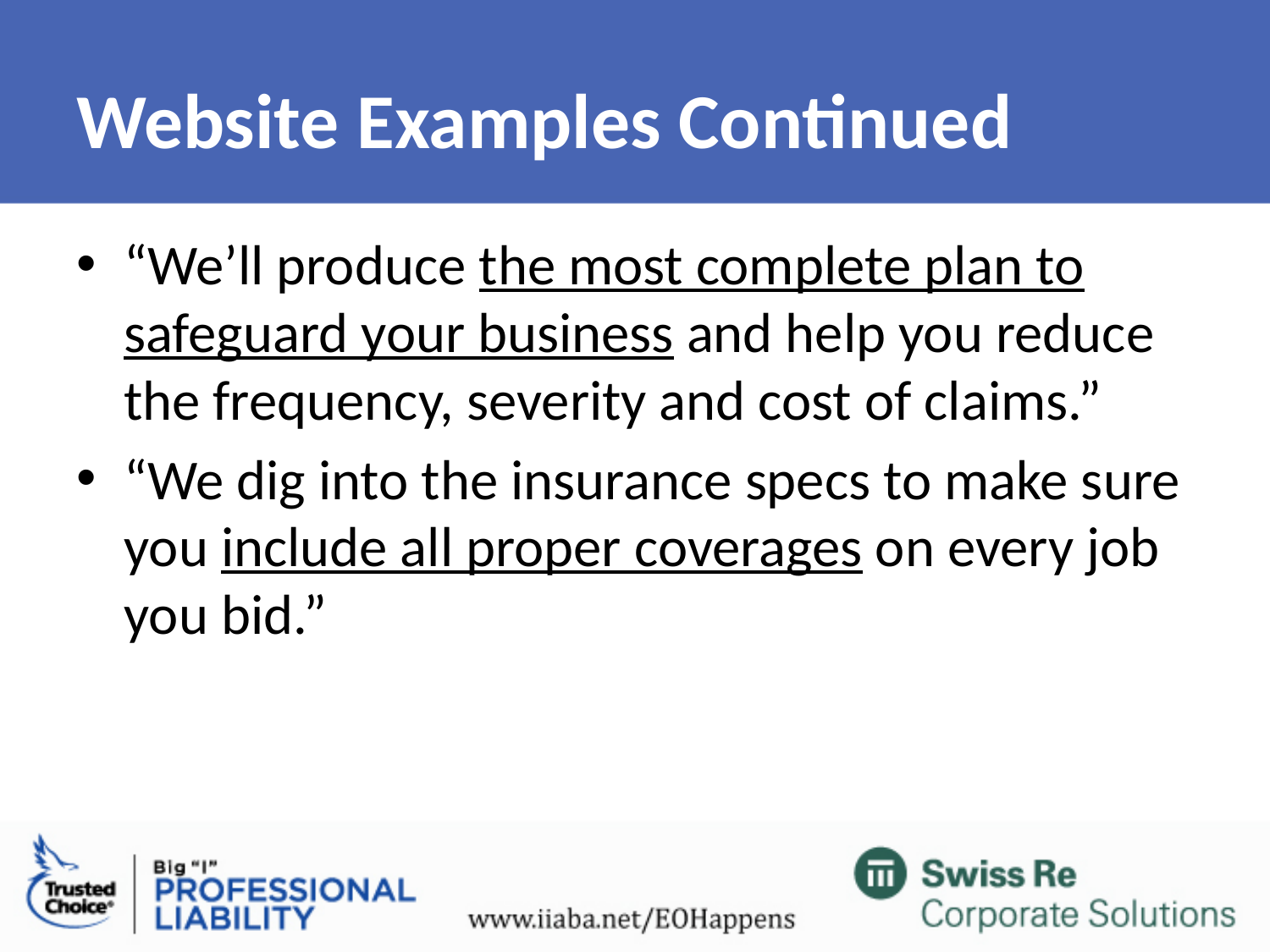

# Website Examples Continued
“We’ll produce the most complete plan to safeguard your business and help you reduce the frequency, severity and cost of claims.”
“We dig into the insurance specs to make sure you include all proper coverages on every job you bid.”